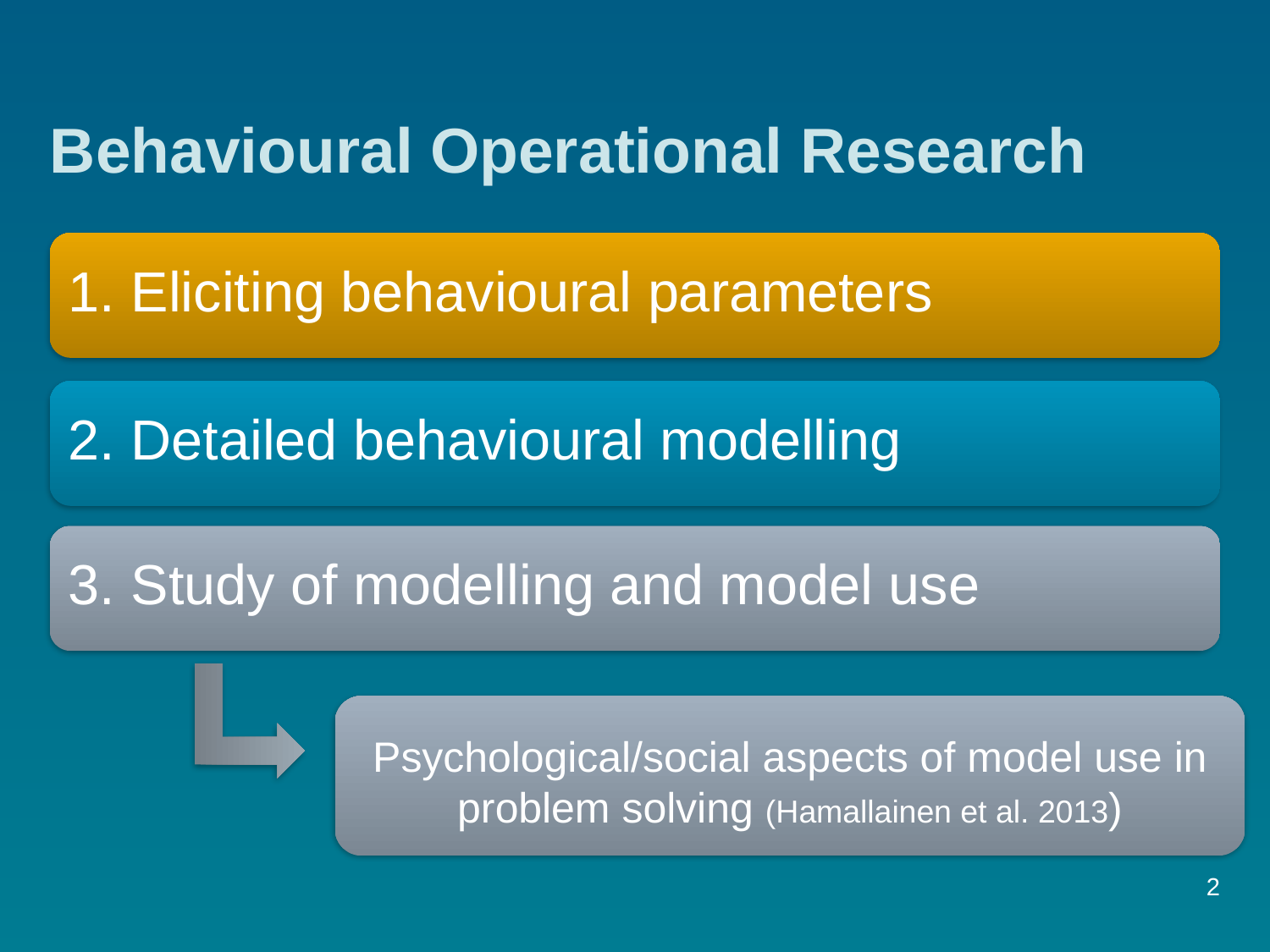

# Behavioural Operational Research
1. Eliciting behavioural parameters

2. Detailed behavioural modelling

3. Study of modelling and model use

Psychological/social aspects of model use in problem solving (Hamallainen et al. 2013)
2